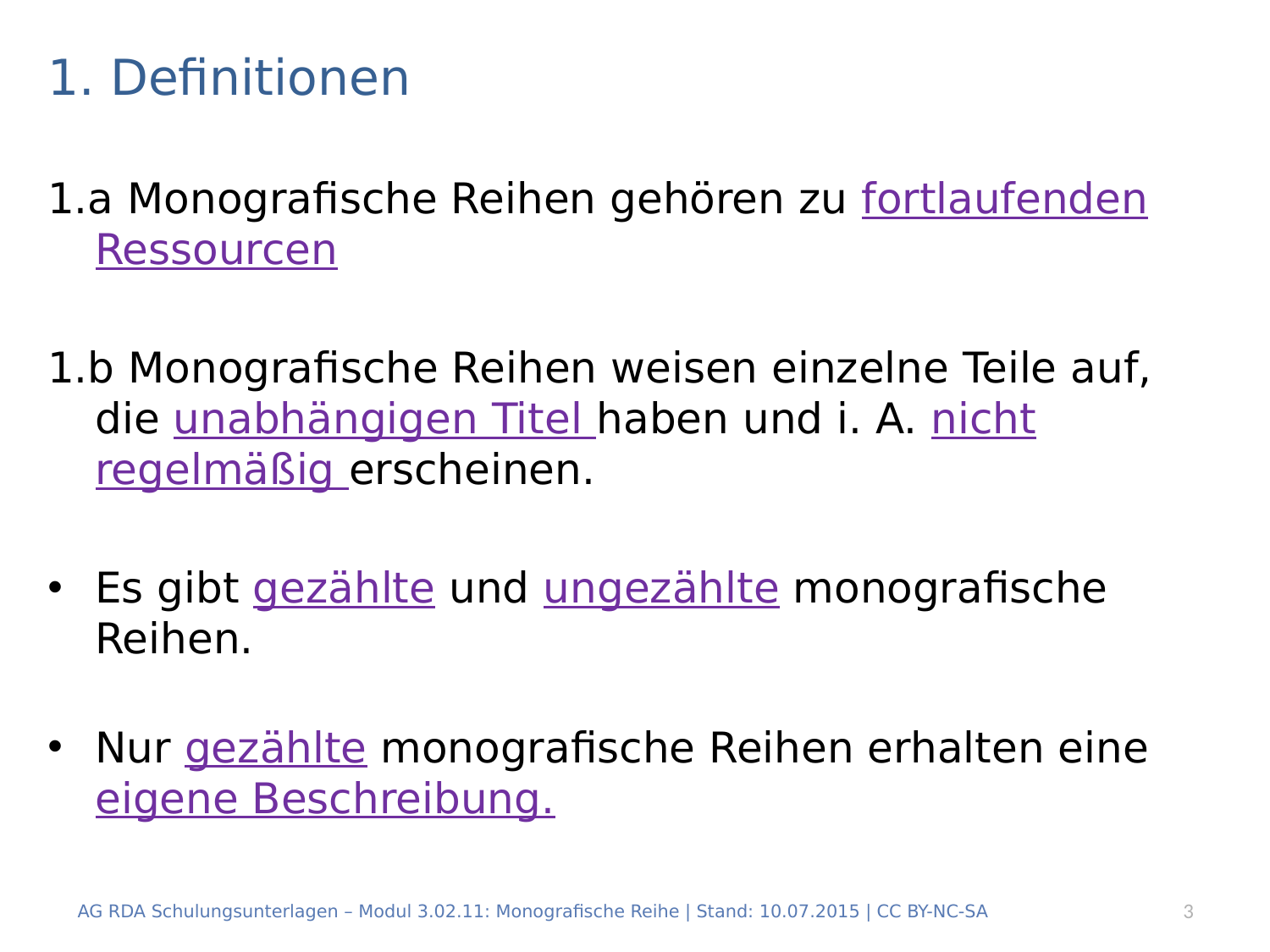

# 1. Definitionen

1.a Monografische Reihen gehören zu fortlaufenden Ressourcen

1.b Monografische Reihen weisen einzelne Teile auf, die unabhängigen Titel haben und i. A. nicht regelmäßig erscheinen.

Es gibt gezählte und ungezählte monografische Reihen.

Nur gezählte monografische Reihen erhalten eine eigene Beschreibung.
AG RDA Schulungsunterlagen – Modul 3.02.11: Monografische Reihe | Stand: 10.07.2015 | CC BY-NC-SA
3